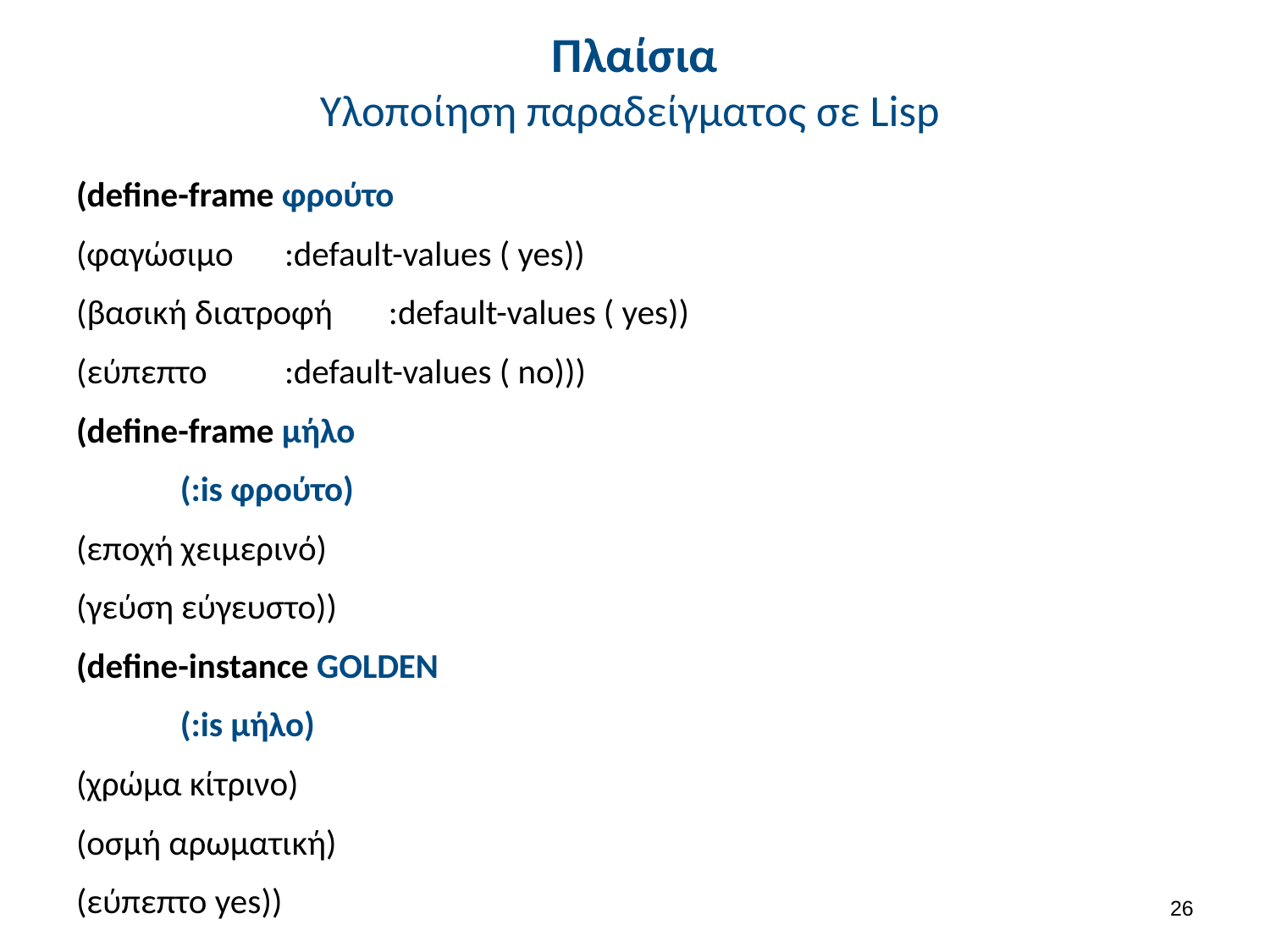

# Πλαίσια Υλοποίηση παραδείγματος σε Lisp
(define-frame φρούτο
(φαγώσιμο 		:default-values ( yes))
(βασική διατροφή 	:default-values ( yes))
(εύπεπτο 		:default-values ( no)))
(define-frame μήλο
		(:is φρούτο)
(εποχή χειμερινό)
(γεύση εύγευστο))
(define-instance GOLDEN
	(:is μήλο)
(χρώμα κίτρινο)
(οσμή αρωματική)
(εύπεπτο yes))

26